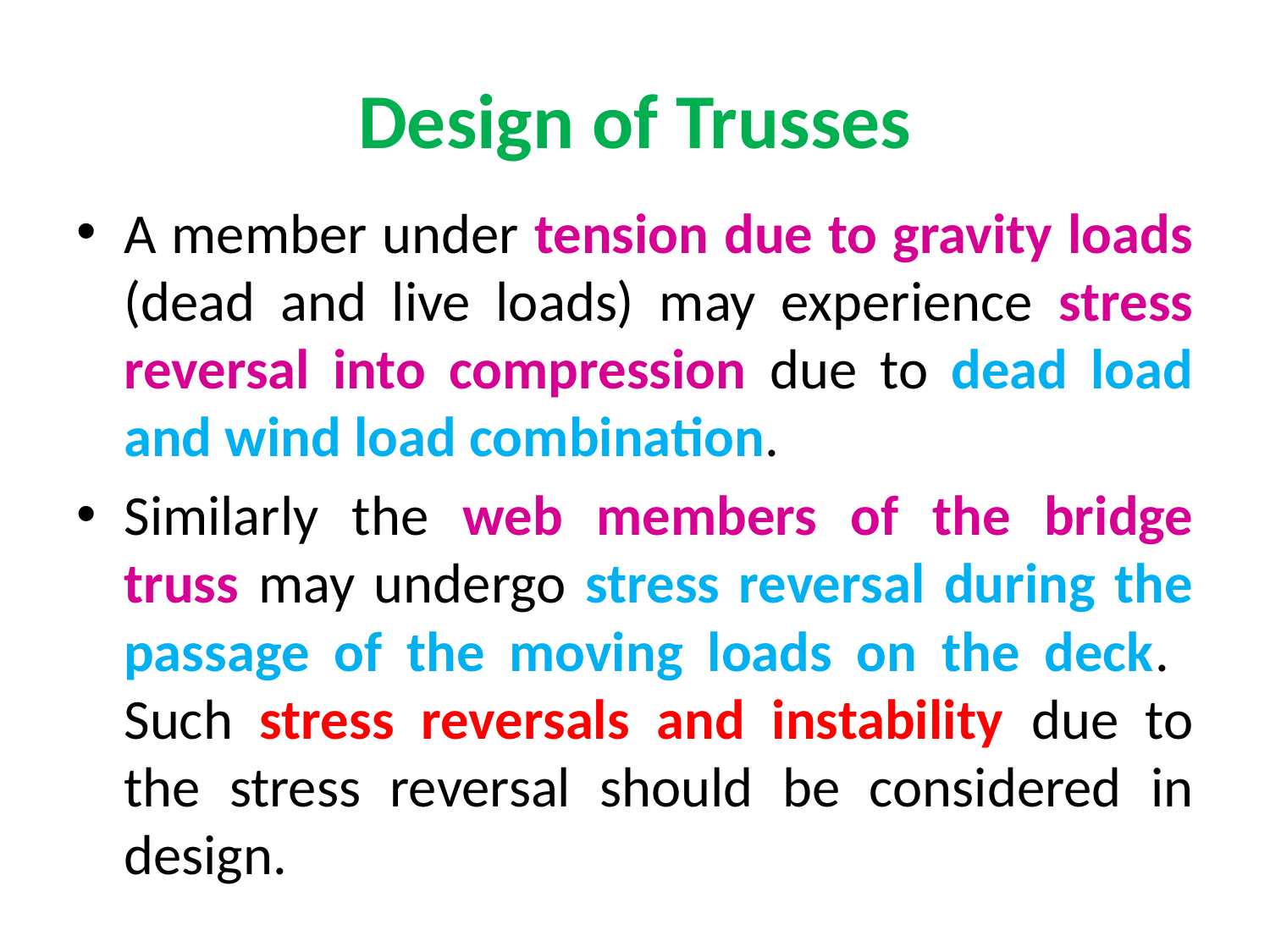

# Design of Trusses
A member under tension due to gravity loads (dead and live loads) may experience stress reversal into compression due to dead load and wind load combination.
Similarly the web members of the bridge truss may undergo stress reversal during the passage of the moving loads on the deck.  Such stress reversals and instability due to the stress reversal should be considered in design.